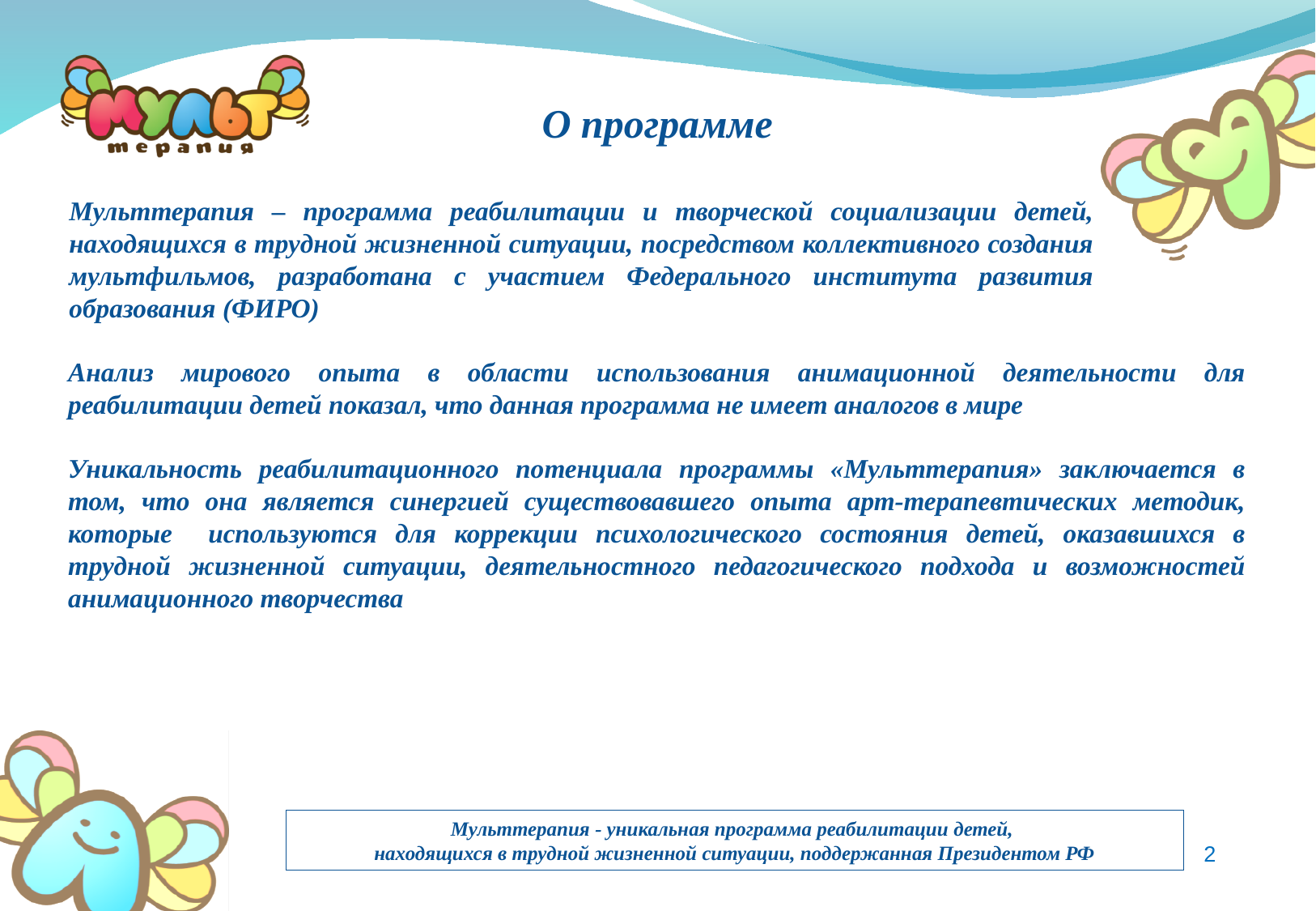

О программе
Мульттерапия – программа реабилитации и творческой социализации детей, находящихся в трудной жизненной ситуации, посредством коллективного создания мультфильмов, разработана с участием Федерального института развития образования (ФИРО)
Анализ мирового опыта в области использования анимационной деятельности для реабилитации детей показал, что данная программа не имеет аналогов в мире

Уникальность реабилитационного потенциала программы «Мульттерапия» заключается в том, что она является синергией существовавшего опыта арт-терапевтических методик, которые  используются для коррекции психологического состояния детей, оказавшихся в трудной жизненной ситуации, деятельностного педагогического подхода и возможностей анимационного творчества
Мульттерапия - уникальная программа реабилитации детей,
находящихся в трудной жизненной ситуации, поддержанная Президентом РФ